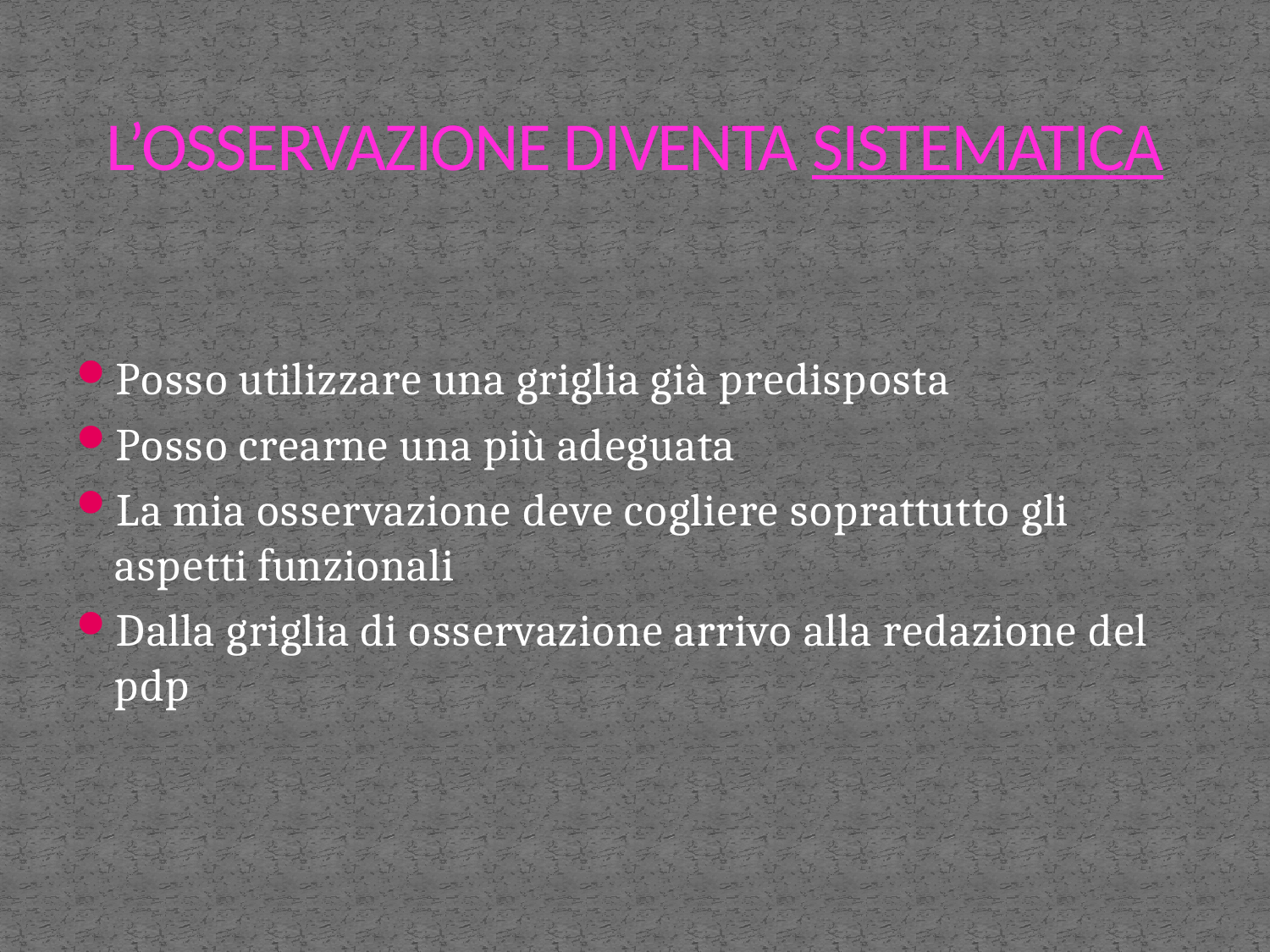

# L’OSSERVAZIONE DIVENTA SISTEMATICA

Posso utilizzare una griglia già predisposta
Posso crearne una più adeguata
La mia osservazione deve cogliere soprattutto gli aspetti funzionali
Dalla griglia di osservazione arrivo alla redazione del pdp